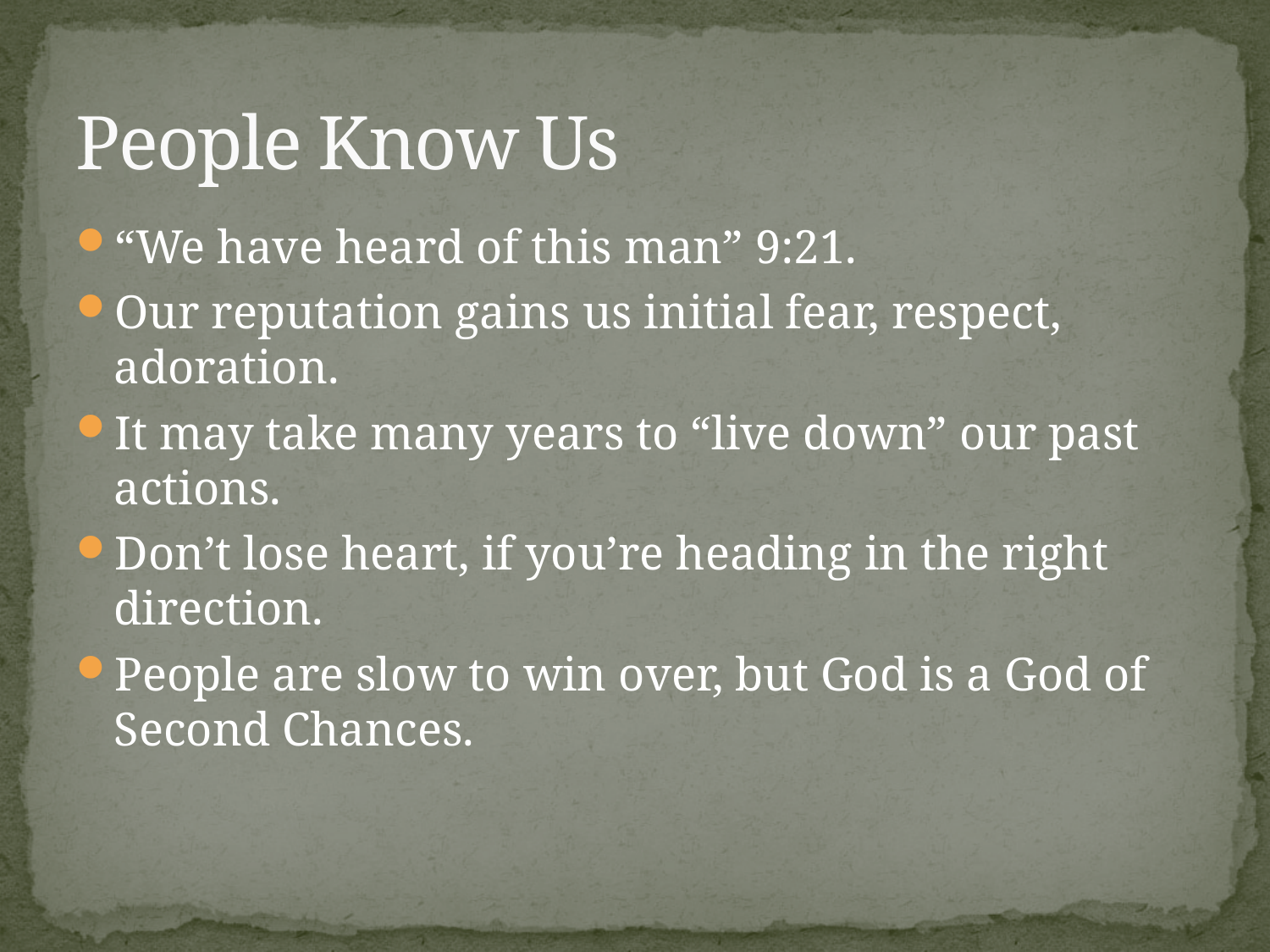

# People Know Us
“We have heard of this man” 9:21.
Our reputation gains us initial fear, respect, adoration.
It may take many years to “live down” our past actions.
Don’t lose heart, if you’re heading in the right direction.
People are slow to win over, but God is a God of Second Chances.